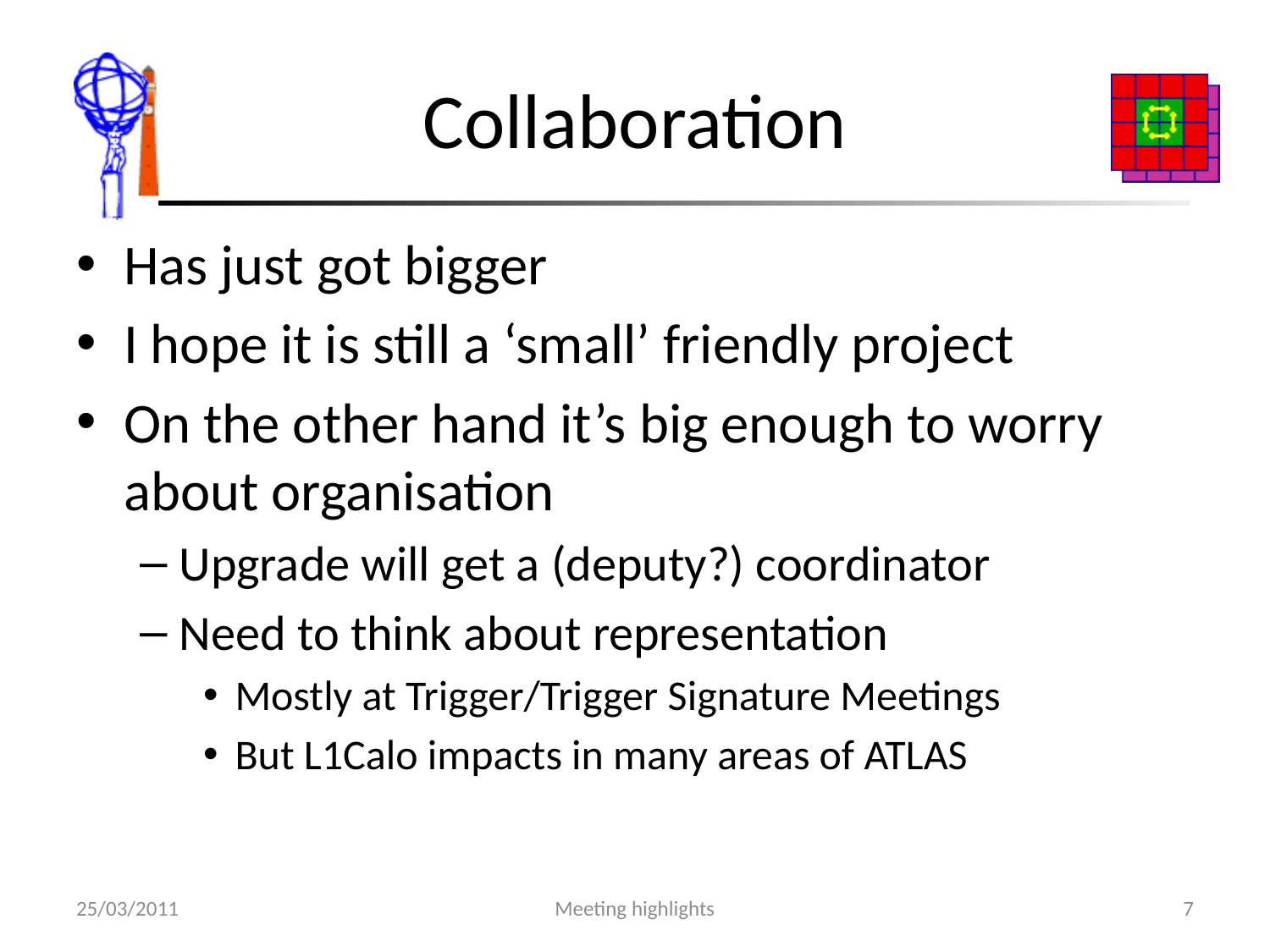

# Collaboration
Has just got bigger
I hope it is still a ‘small’ friendly project
On the other hand it’s big enough to worry about organisation
Upgrade will get a (deputy?) coordinator
Need to think about representation
Mostly at Trigger/Trigger Signature Meetings
But L1Calo impacts in many areas of ATLAS
25/03/2011
Meeting highlights
7